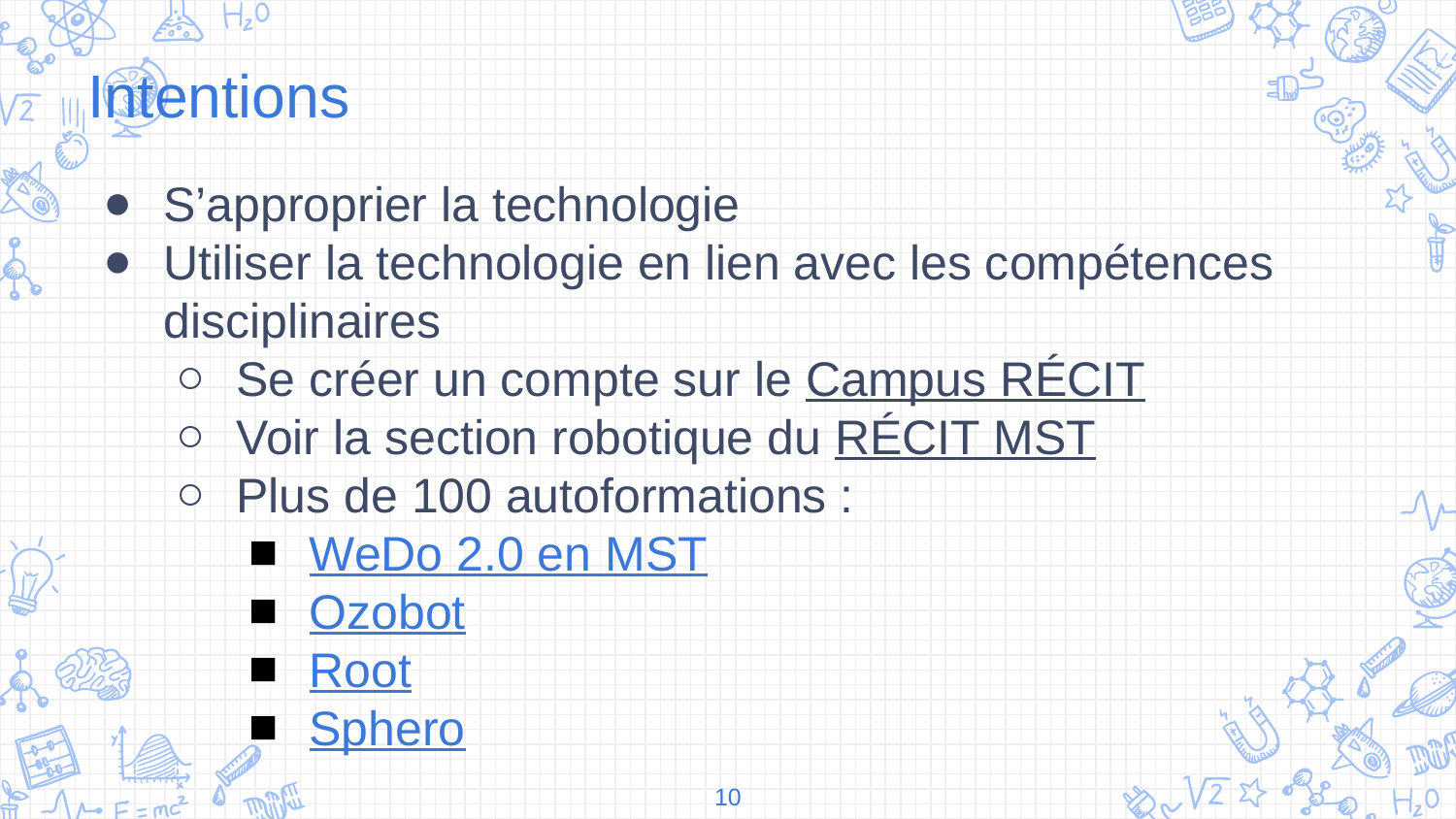

Intentions
S’approprier la technologie
Utiliser la technologie en lien avec les compétences disciplinaires
Se créer un compte sur le Campus RÉCIT
Voir la section robotique du RÉCIT MST
Plus de 100 autoformations :
WeDo 2.0 en MST
Ozobot
Root
Sphero
10